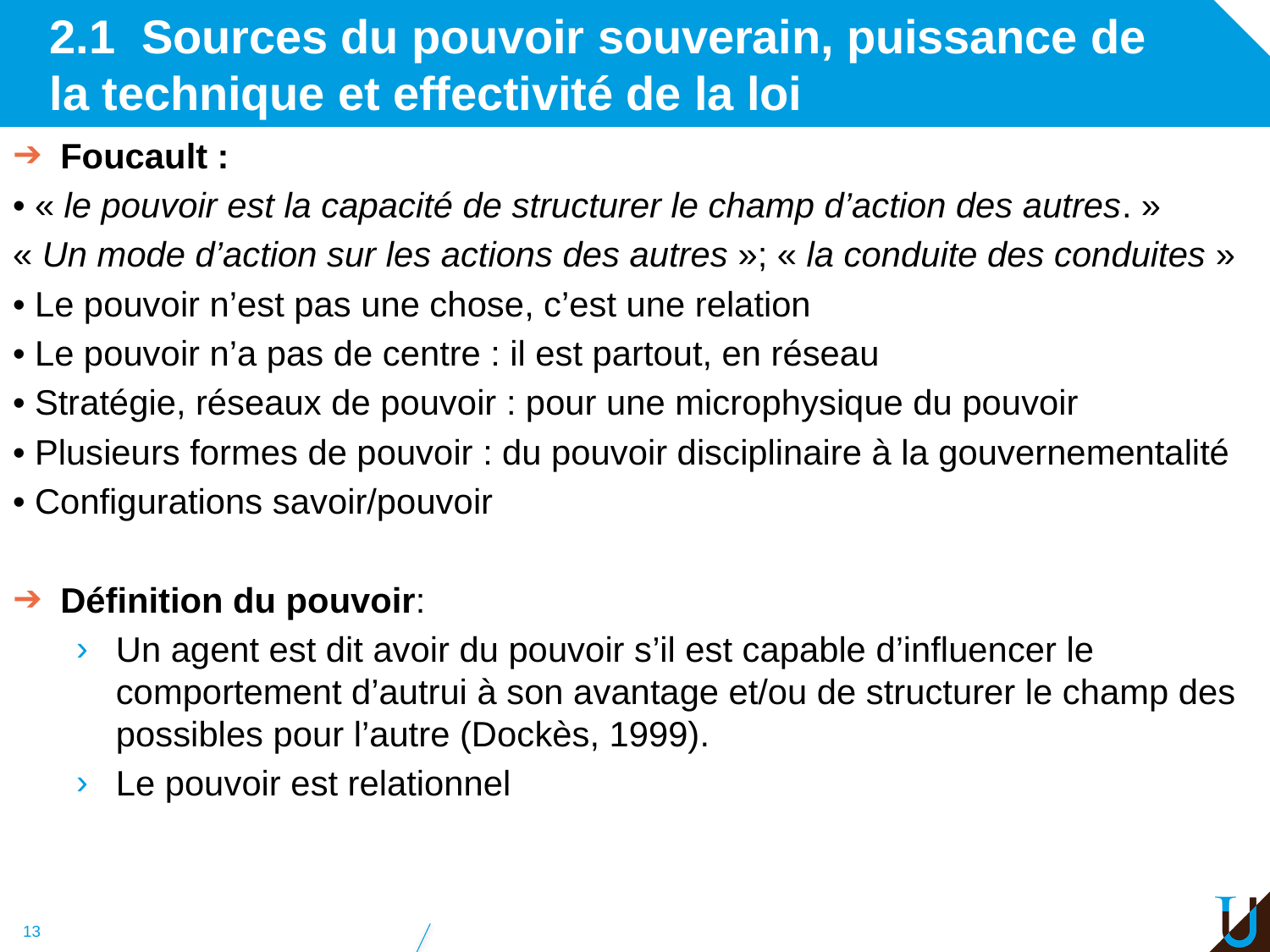

# 2.1  Sources du pouvoir souverain, puissance de la technique et effectivité de la loi
Foucault :
• « le pouvoir est la capacité de structurer le champ d’action des autres. »
« Un mode d’action sur les actions des autres »; « la conduite des conduites »
• Le pouvoir n’est pas une chose, c’est une relation
• Le pouvoir n’a pas de centre : il est partout, en réseau
• Stratégie, réseaux de pouvoir : pour une microphysique du pouvoir
• Plusieurs formes de pouvoir : du pouvoir disciplinaire à la gouvernementalité
• Configurations savoir/pouvoir

Définition du pouvoir:
Un agent est dit avoir du pouvoir s’il est capable d’influencer le comportement d’autrui à son avantage et/ou de structurer le champ des possibles pour l’autre (Dockès, 1999).
Le pouvoir est relationnel

13